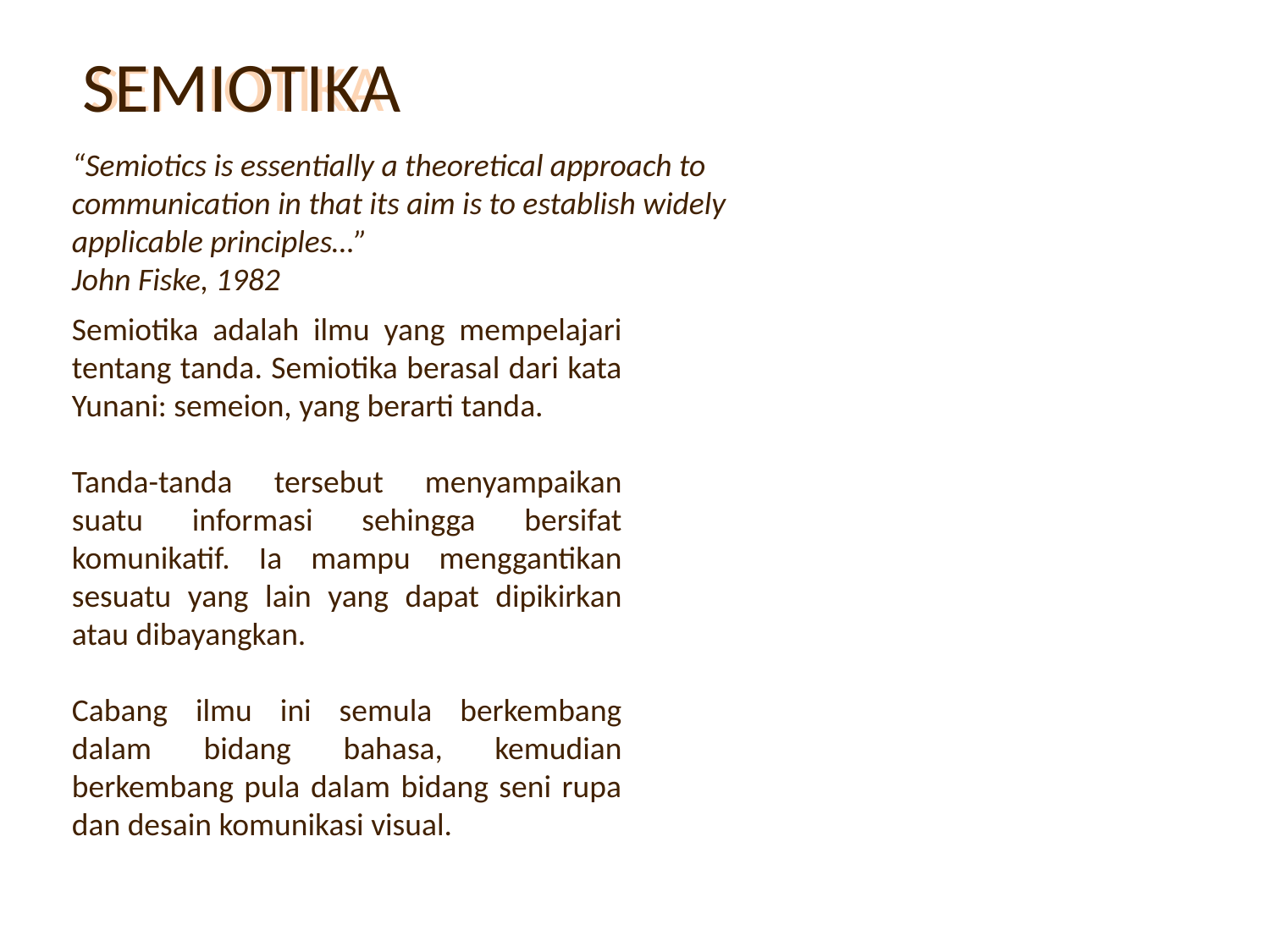

# SEMIOTIKA
SEMIOTIKA
“Semiotics is essentially a theoretical approach to communication in that its aim is to establish widely applicable principles…”
John Fiske, 1982
Semiotika adalah ilmu yang mempelajari tentang tanda. Semiotika berasal dari kata Yunani: semeion, yang berarti tanda.

Tanda-tanda tersebut menyampaikan suatu informasi sehingga bersifat komunikatif. Ia mampu menggantikan sesuatu yang lain yang dapat dipikirkan atau dibayangkan.

Cabang ilmu ini semula berkembang dalam bidang bahasa, kemudian berkembang pula dalam bidang seni rupa dan desain komunikasi visual.